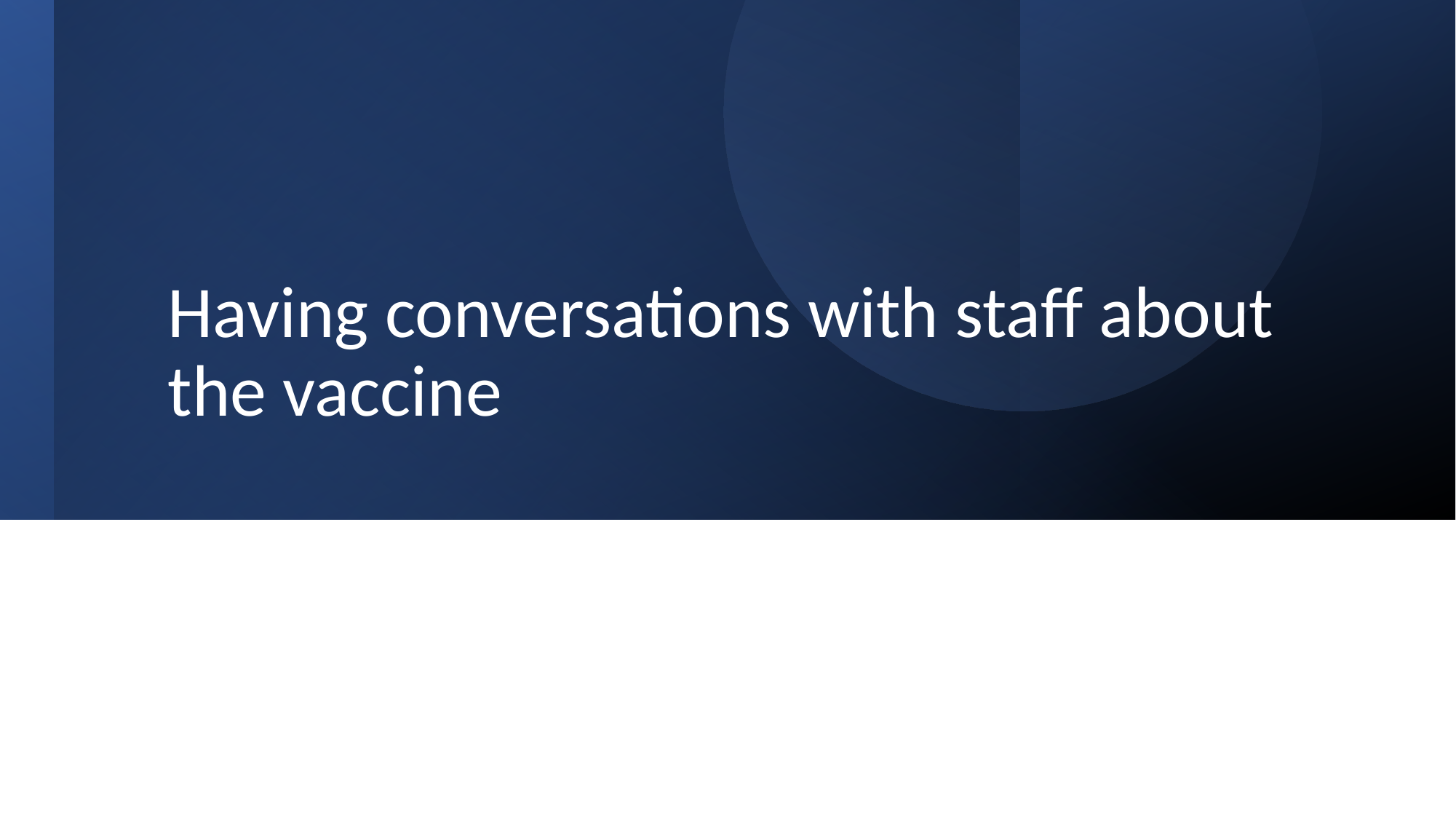

# Having conversations with staff about the vaccine